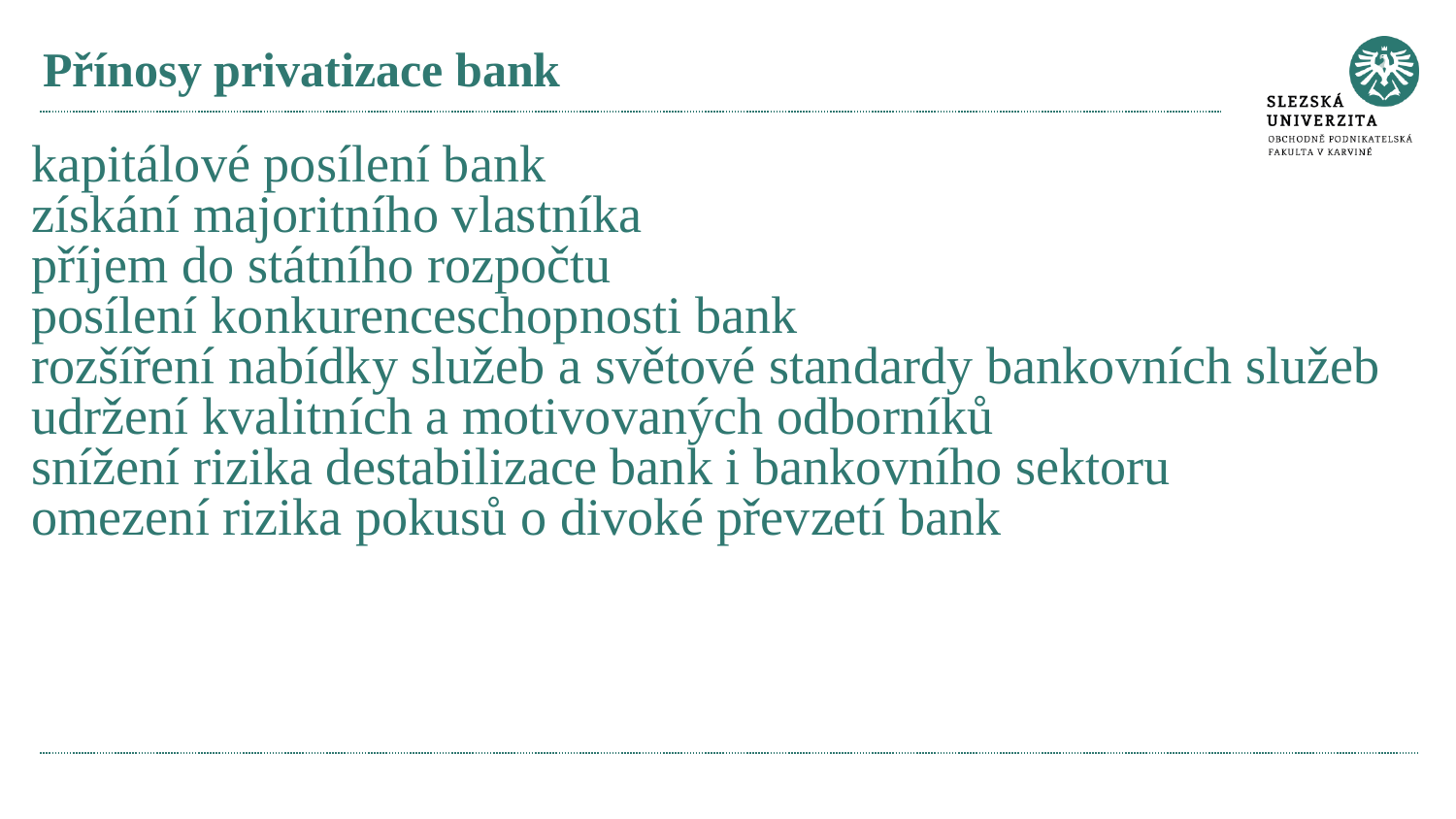

# Přínosy privatizace bank
kapitálové posílení bank
získání majoritního vlastníka
příjem do státního rozpočtu
posílení konkurenceschopnosti bank
rozšíření nabídky služeb a světové standardy bankovních služeb
udržení kvalitních a motivovaných odborníků
snížení rizika destabilizace bank i bankovního sektoru
omezení rizika pokusů o divoké převzetí bank